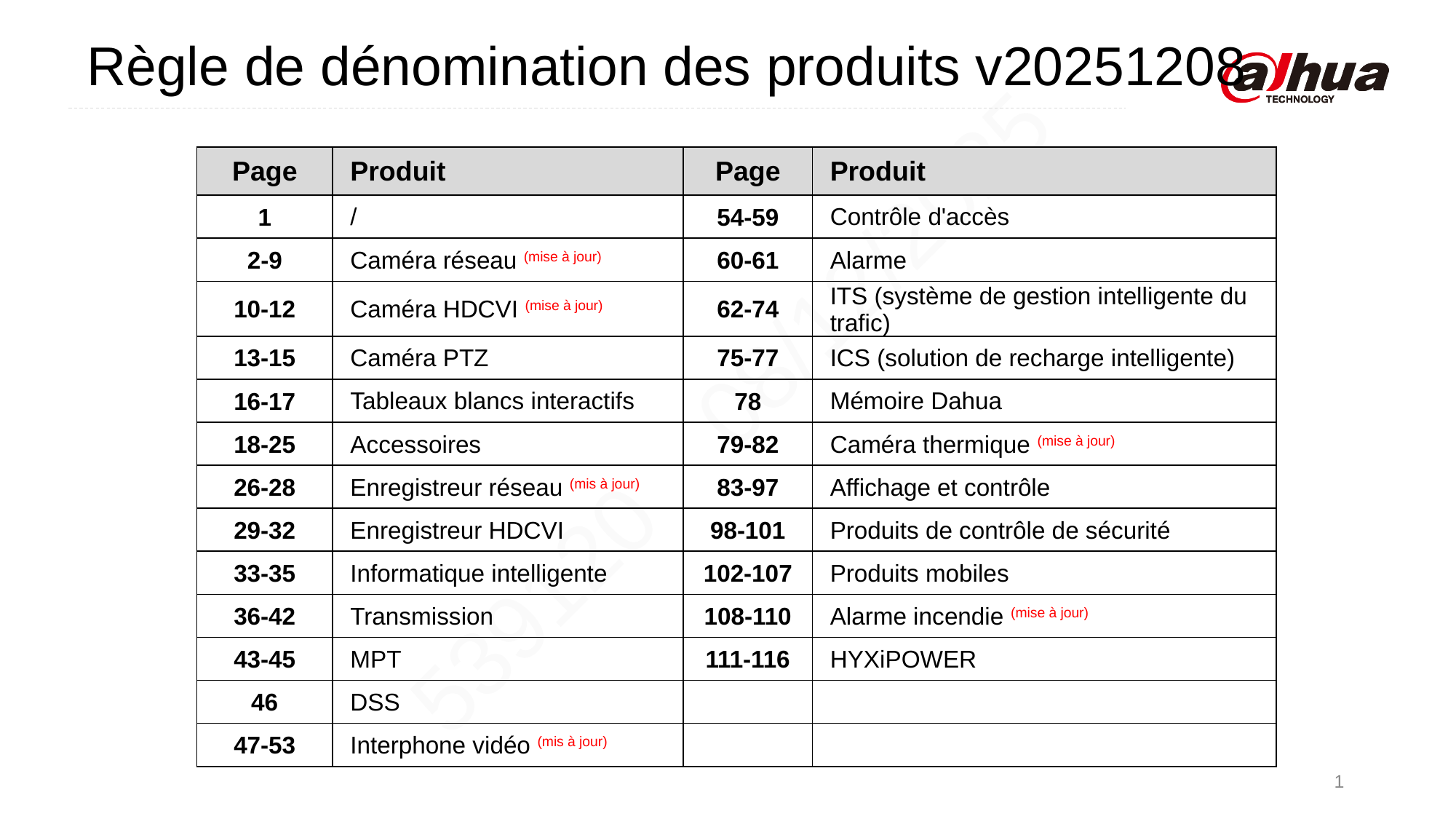

Règle de dénomination des produits v20251208
| Page | Produit | Page | Produit |
| --- | --- | --- | --- |
| 1 | / | 54-59 | Contrôle d'accès |
| 2-9 | Caméra réseau (mise à jour) | 60-61 | Alarme |
| 10-12 | Caméra HDCVI (mise à jour) | 62-74 | ITS (système de gestion intelligente du trafic) |
| 13-15 | Caméra PTZ | 75-77 | ICS (solution de recharge intelligente) |
| 16-17 | Tableaux blancs interactifs | 78 | Mémoire Dahua |
| 18-25 | Accessoires | 79-82 | Caméra thermique (mise à jour) |
| 26-28 | Enregistreur réseau (mis à jour) | 83-97 | Affichage et contrôle |
| 29-32 | Enregistreur HDCVI | 98-101 | Produits de contrôle de sécurité |
| 33-35 | Informatique intelligente | 102-107 | Produits mobiles |
| 36-42 | Transmission | 108-110 | Alarme incendie (mise à jour) |
| 43-45 | MPT | 111-116 | HYXiPOWER |
| 46 | DSS |  |  |
| 47-53 | Interphone vidéo (mis à jour) |  |  |
1